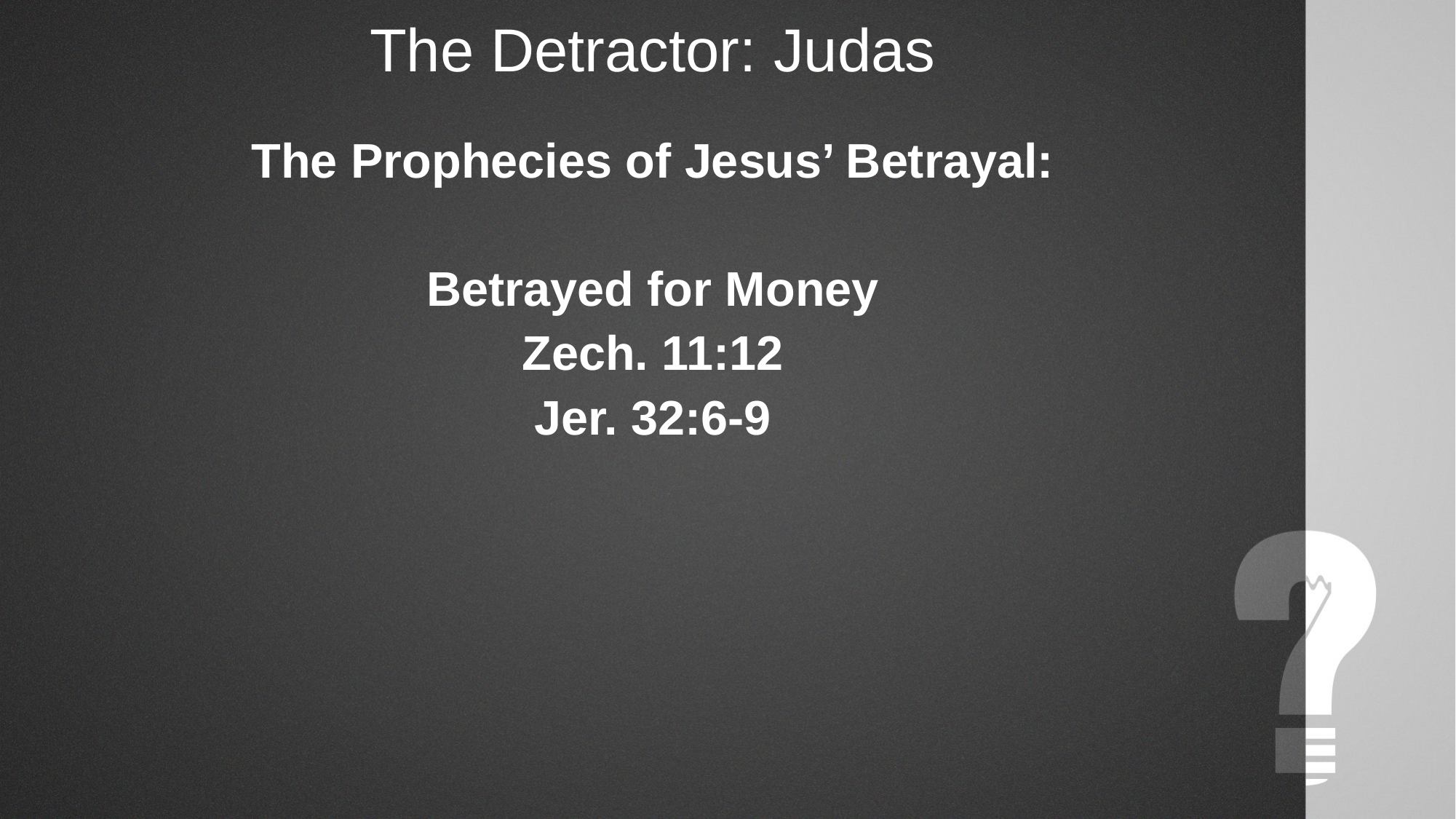

The Detractor: Judas
The Prophecies of Jesus’ Betrayal:

Betrayed for Money
Zech. 11:12
Jer. 32:6-9